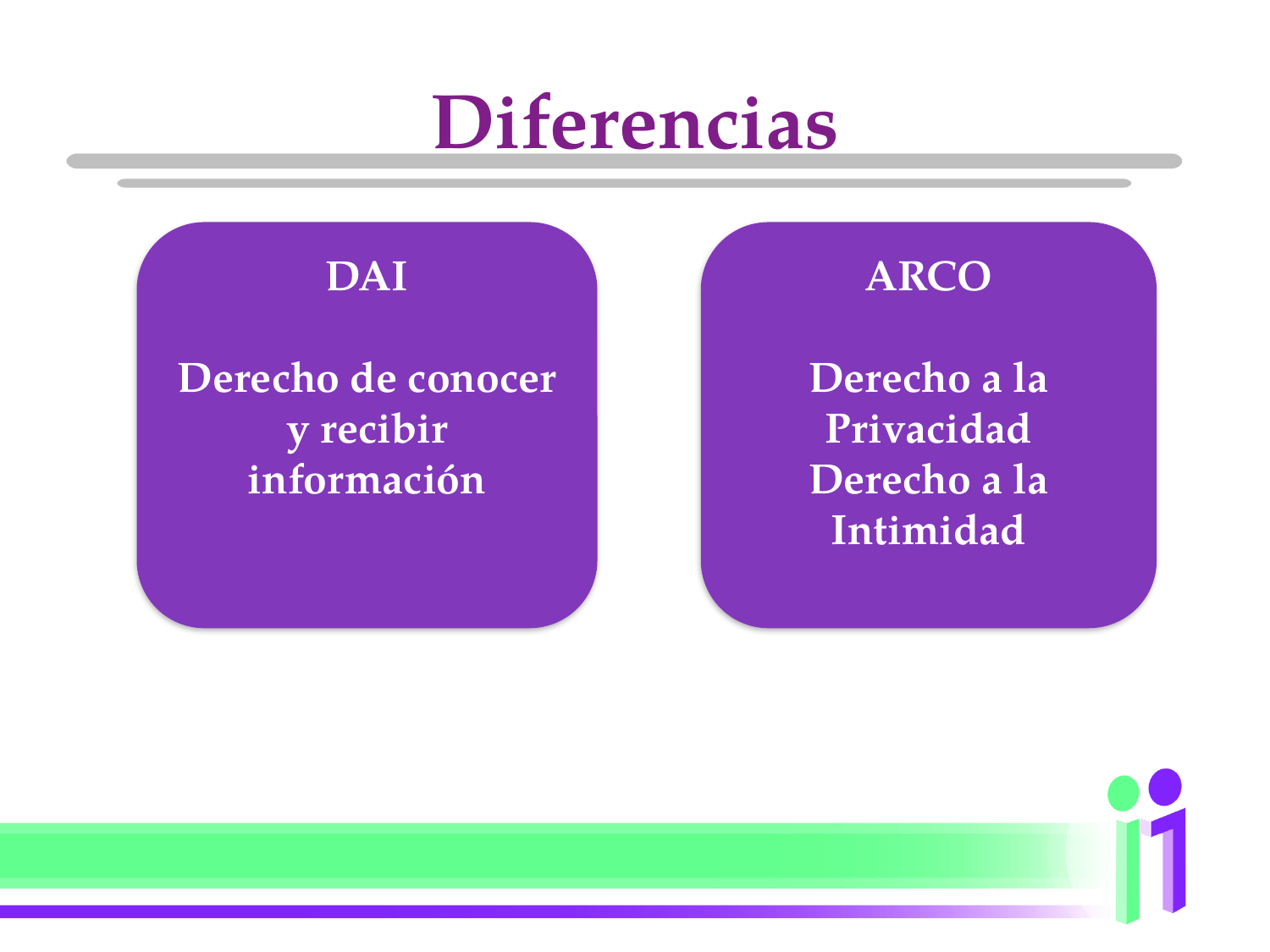

# Diferencias

DAI

Derecho de conocer y recibir información

ARCO

Derecho a la Privacidad
Derecho a la Intimidad